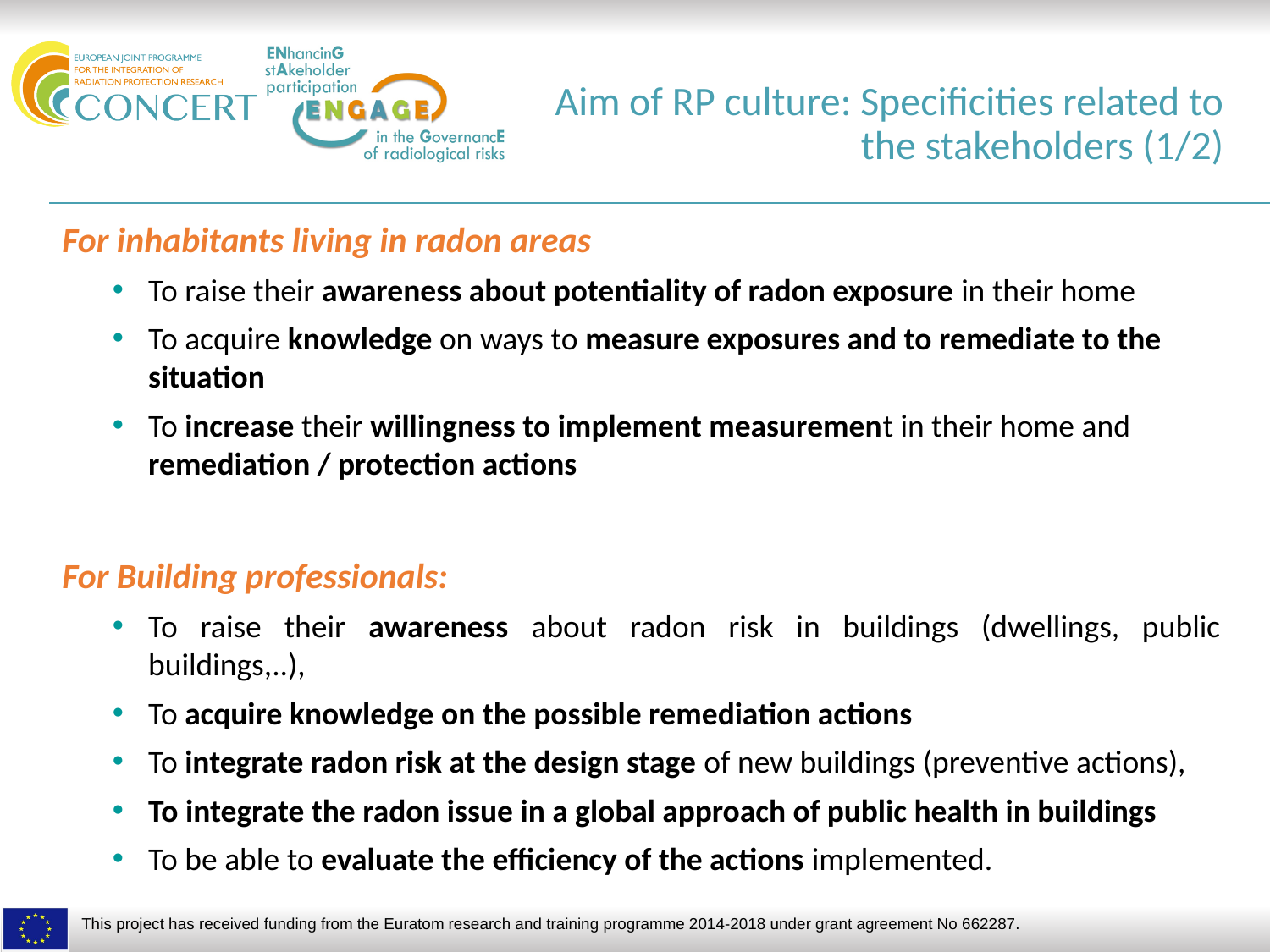

# Aim of RP culture: Specificities related to the stakeholders (1/2)
For inhabitants living in radon areas
To raise their awareness about potentiality of radon exposure in their home
To acquire knowledge on ways to measure exposures and to remediate to the situation
To increase their willingness to implement measurement in their home and remediation / protection actions

For Building professionals:
To raise their awareness about radon risk in buildings (dwellings, public buildings,..),
To acquire knowledge on the possible remediation actions
To integrate radon risk at the design stage of new buildings (preventive actions),
To integrate the radon issue in a global approach of public health in buildings
To be able to evaluate the efficiency of the actions implemented.